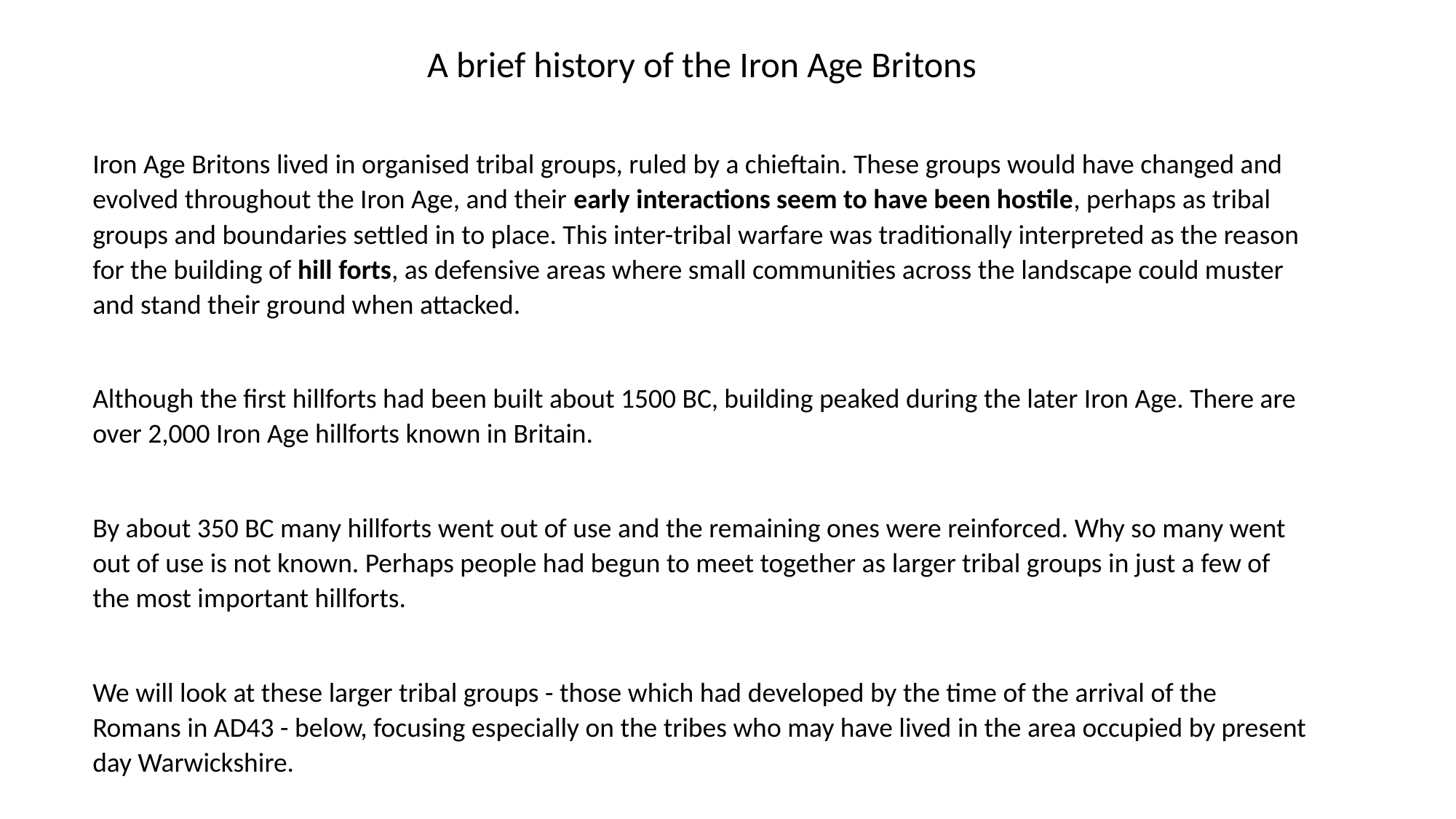

A brief history of the Iron Age Britons

Iron Age Britons lived in organised tribal groups, ruled by a chieftain. These groups would have changed and evolved throughout the Iron Age, and their early interactions seem to have been hostile, perhaps as tribal groups and boundaries settled in to place. This inter-tribal warfare was traditionally interpreted as the reason for the building of hill forts, as defensive areas where small communities across the landscape could muster and stand their ground when attacked.

Although the first hillforts had been built about 1500 BC, building peaked during the later Iron Age. There are over 2,000 Iron Age hillforts known in Britain.

By about 350 BC many hillforts went out of use and the remaining ones were reinforced. Why so many went out of use is not known. Perhaps people had begun to meet together as larger tribal groups in just a few of the most important hillforts.

We will look at these larger tribal groups - those which had developed by the time of the arrival of the Romans in AD43 - below, focusing especially on the tribes who may have lived in the area occupied by present day Warwickshire.